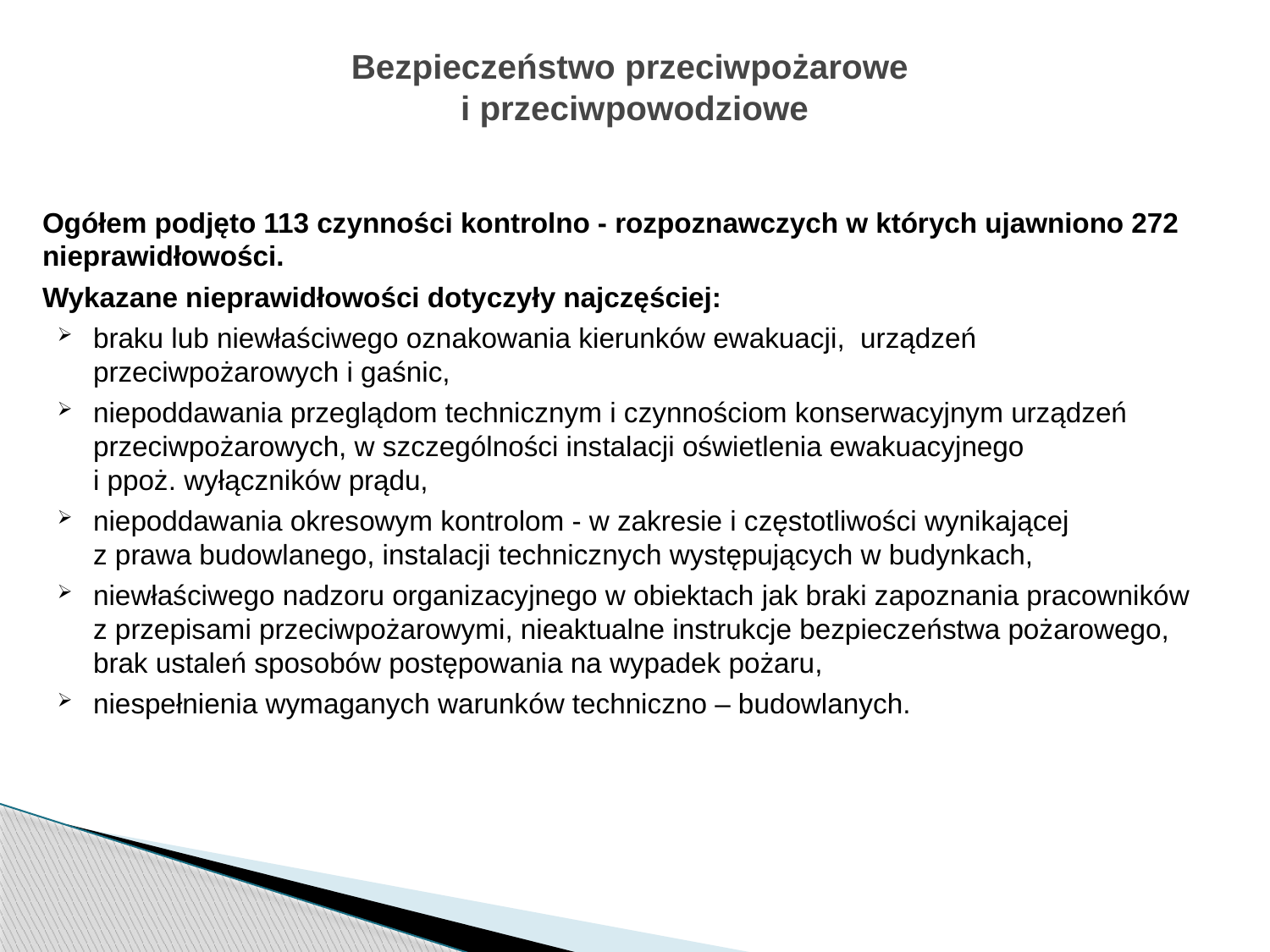

# Bezpieczeństwo przeciwpożarowe i przeciwpowodziowe
Ogółem podjęto 113 czynności kontrolno - rozpoznawczych w których ujawniono 272  nieprawidłowości.
Wykazane nieprawidłowości dotyczyły najczęściej:
braku lub niewłaściwego oznakowania kierunków ewakuacji,  urządzeń przeciwpożarowych i gaśnic,
niepoddawania przeglądom technicznym i czynnościom konserwacyjnym urządzeń przeciwpożarowych, w szczególności instalacji oświetlenia ewakuacyjnego
i ppoż. wyłączników prądu,
niepoddawania okresowym kontrolom - w zakresie i częstotliwości wynikającej
z prawa budowlanego, instalacji technicznych występujących w budynkach,
niewłaściwego nadzoru organizacyjnego w obiektach jak braki zapoznania pracowników z przepisami przeciwpożarowymi, nieaktualne instrukcje bezpieczeństwa pożarowego, brak ustaleń sposobów postępowania na wypadek pożaru,
niespełnienia wymaganych warunków techniczno – budowlanych.